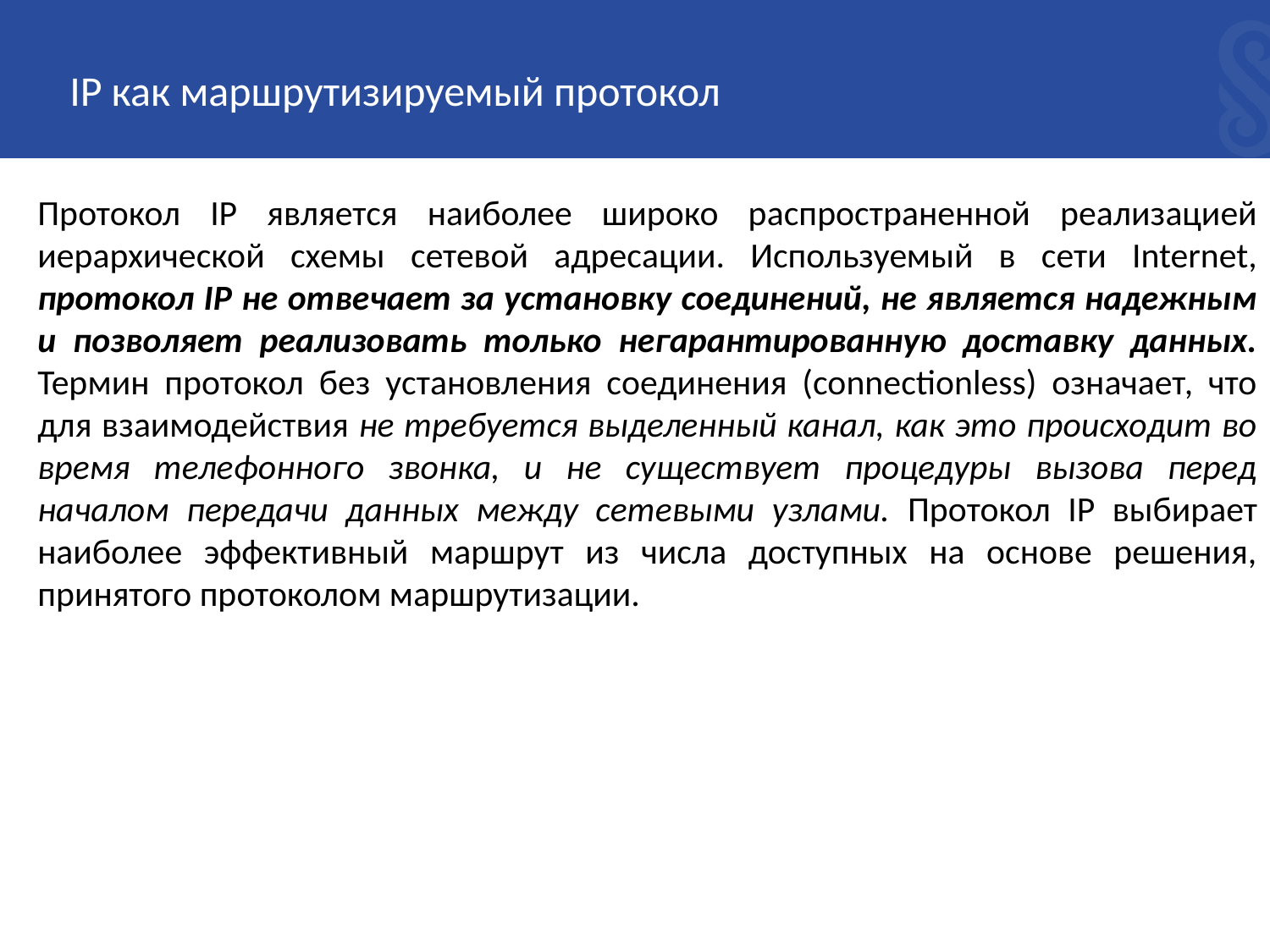

# IP как маршрутизируемый протокол
Протокол IP является наиболее широко распространенной реализацией иерархической схемы сетевой адресации. Используемый в сети Internet, протокол IP не отвечает за установку соединений, не является надежным и позволяет реализовать только негарантированную доставку данных. Термин протокол без установления соединения (connectionless) означает, что для взаимодействия не требуется выделенный канал, как это происходит во время телефонного звонка, и не существует процедуры вызова перед началом передачи данных между сетевыми узлами. Протокол IP выбирает наиболее эффективный маршрут из числа доступных на основе решения, принятого протоколом маршрутизации.